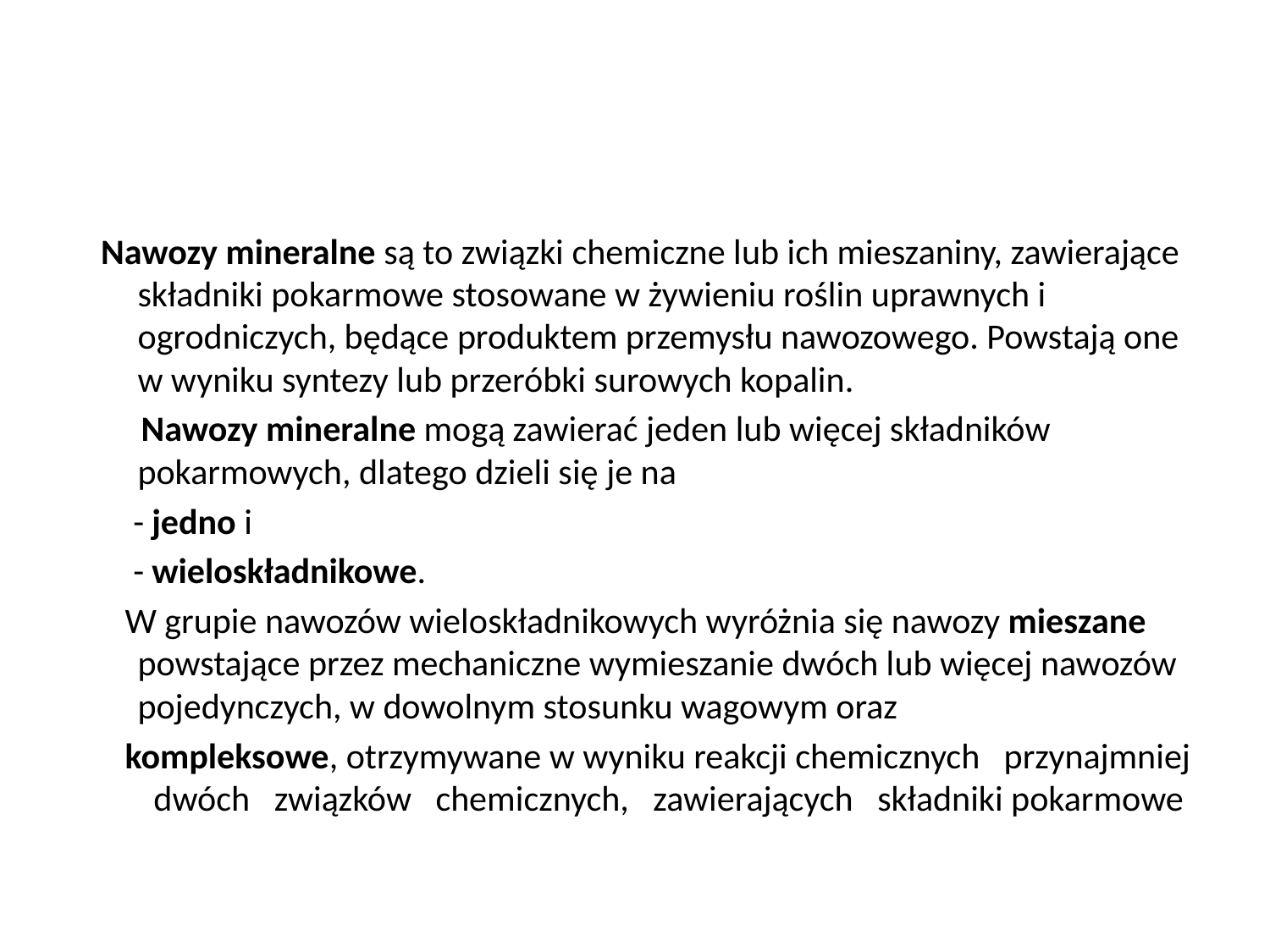

#
 Nawozy mineralne są to związki chemiczne lub ich mieszaniny, zawierające składniki pokarmowe stosowane w żywieniu roślin uprawnych i ogrodniczych, będące produktem przemysłu nawozowego. Powstają one w wyniku syntezy lub przeróbki surowych kopalin.
      Nawozy mineralne mogą zawierać jeden lub więcej składników pokarmowych, dlatego dzieli się je na
     - jedno i
     - wieloskładnikowe.
    W grupie nawozów wieloskładnikowych wyróżnia się nawozy mieszane powstające przez mechaniczne wymieszanie dwóch lub więcej nawozów pojedynczych, w dowolnym stosunku wagowym oraz
    kompleksowe, otrzymywane w wyniku reakcji chemicznych   przynajmniej   dwóch   związków   chemicznych,   zawierających   składniki pokarmowe